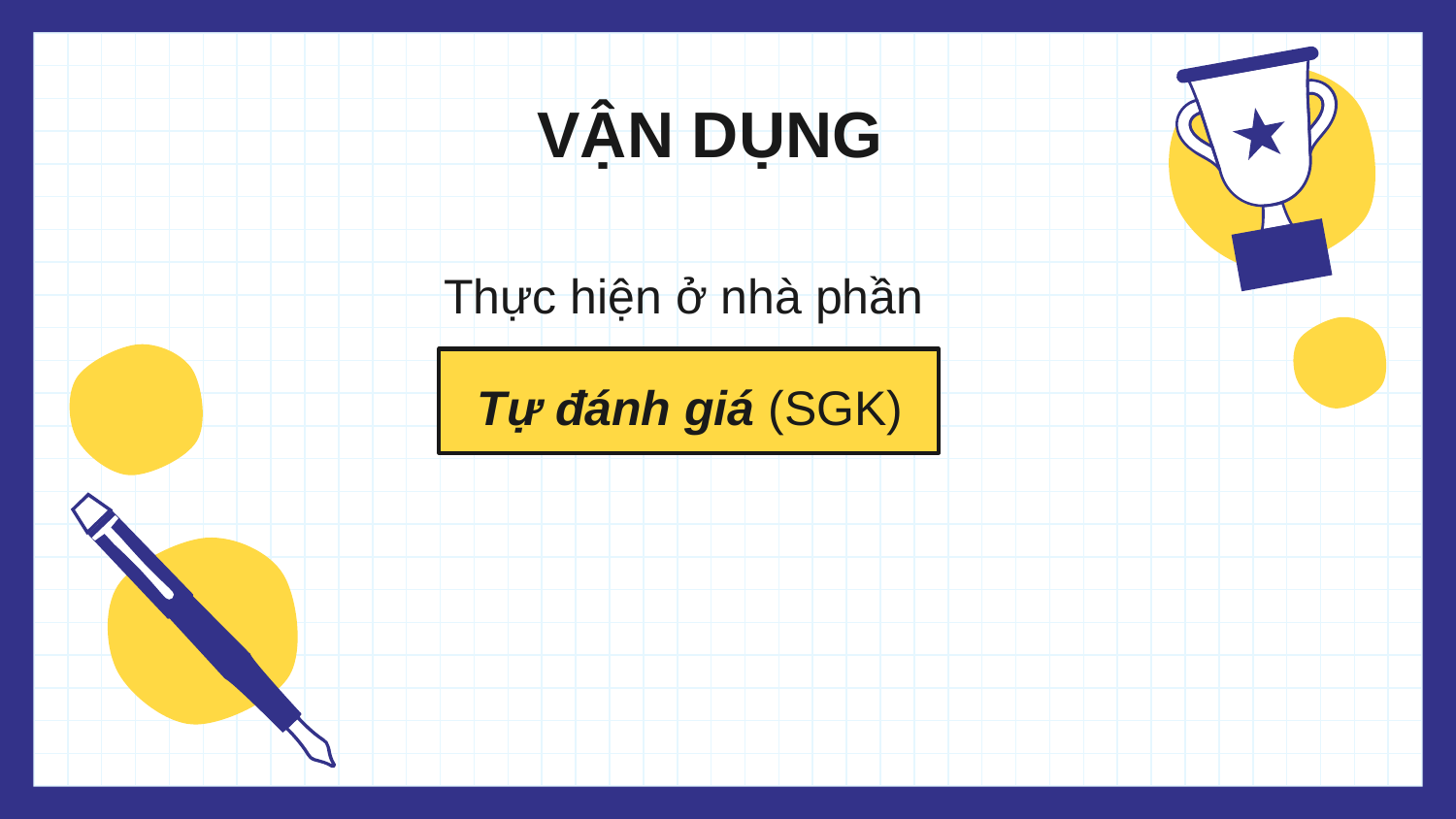

VẬN DỤNG
Thực hiện ở nhà phần
Tự đánh giá (SGK)